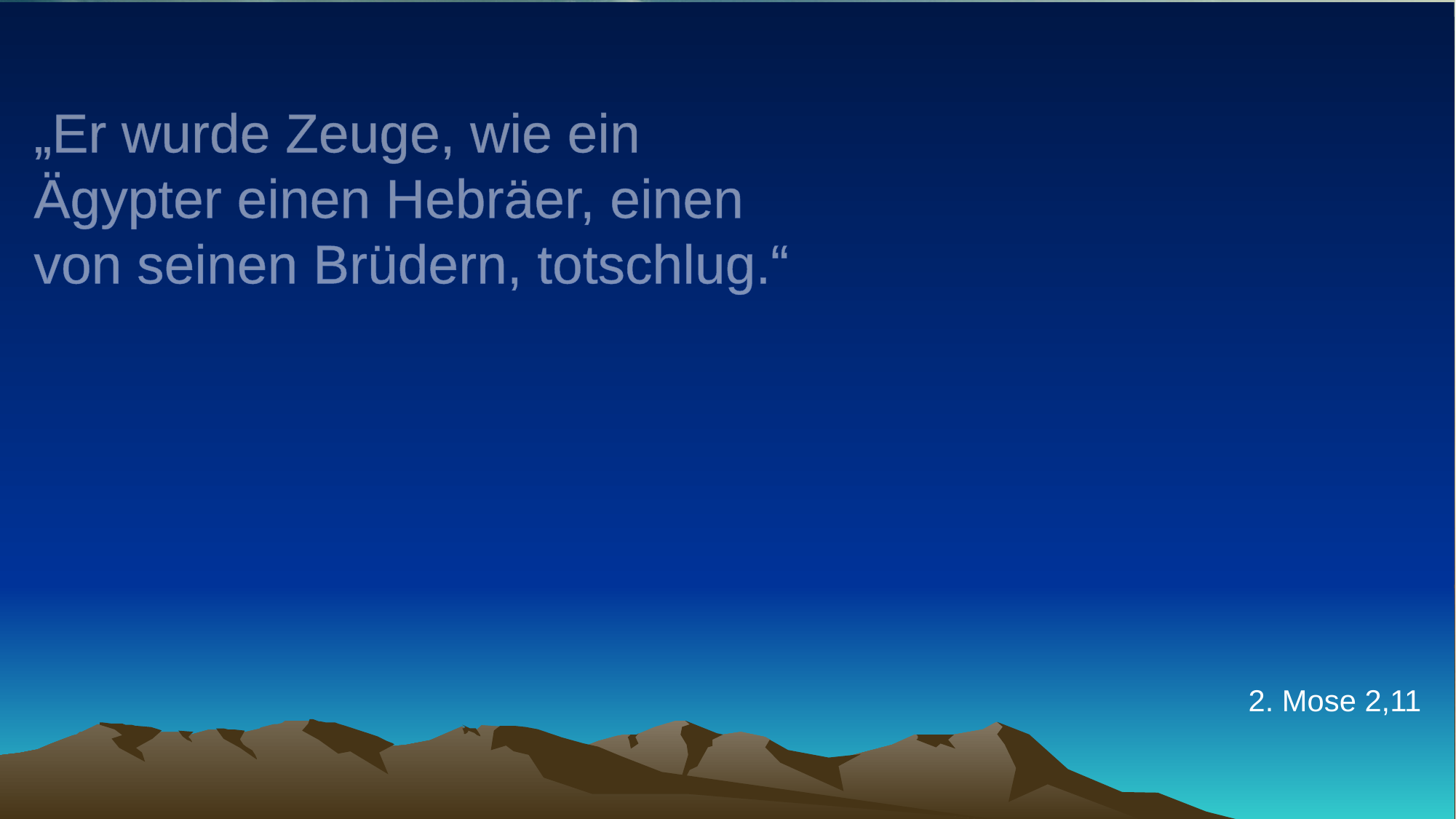

# „Er wurde Zeuge, wie ein Ägypter einen Hebräer, einen von seinen Brüdern, totschlug.“
2. Mose 2,11